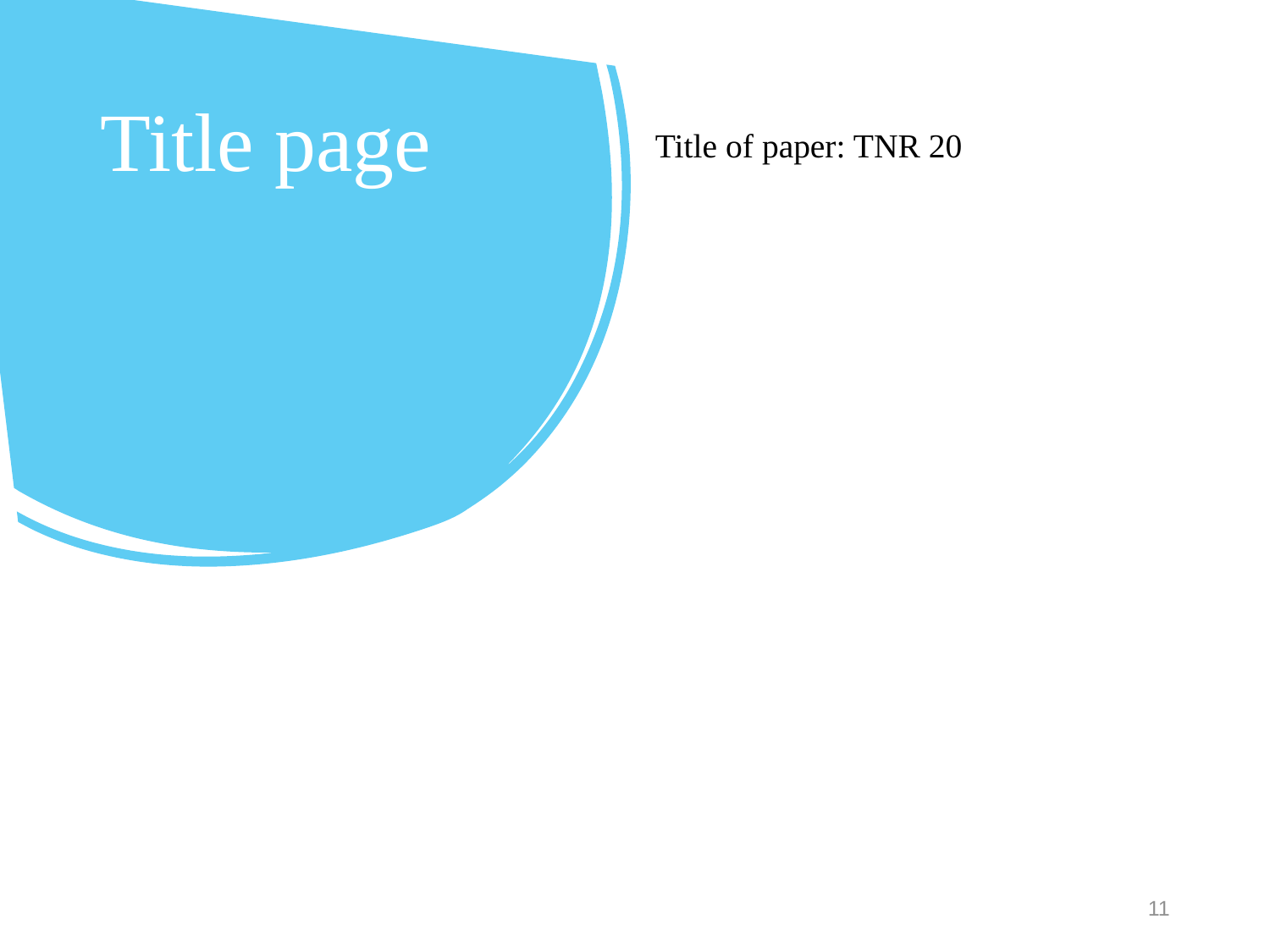

# Title page
 Title of paper: TNR 20

11